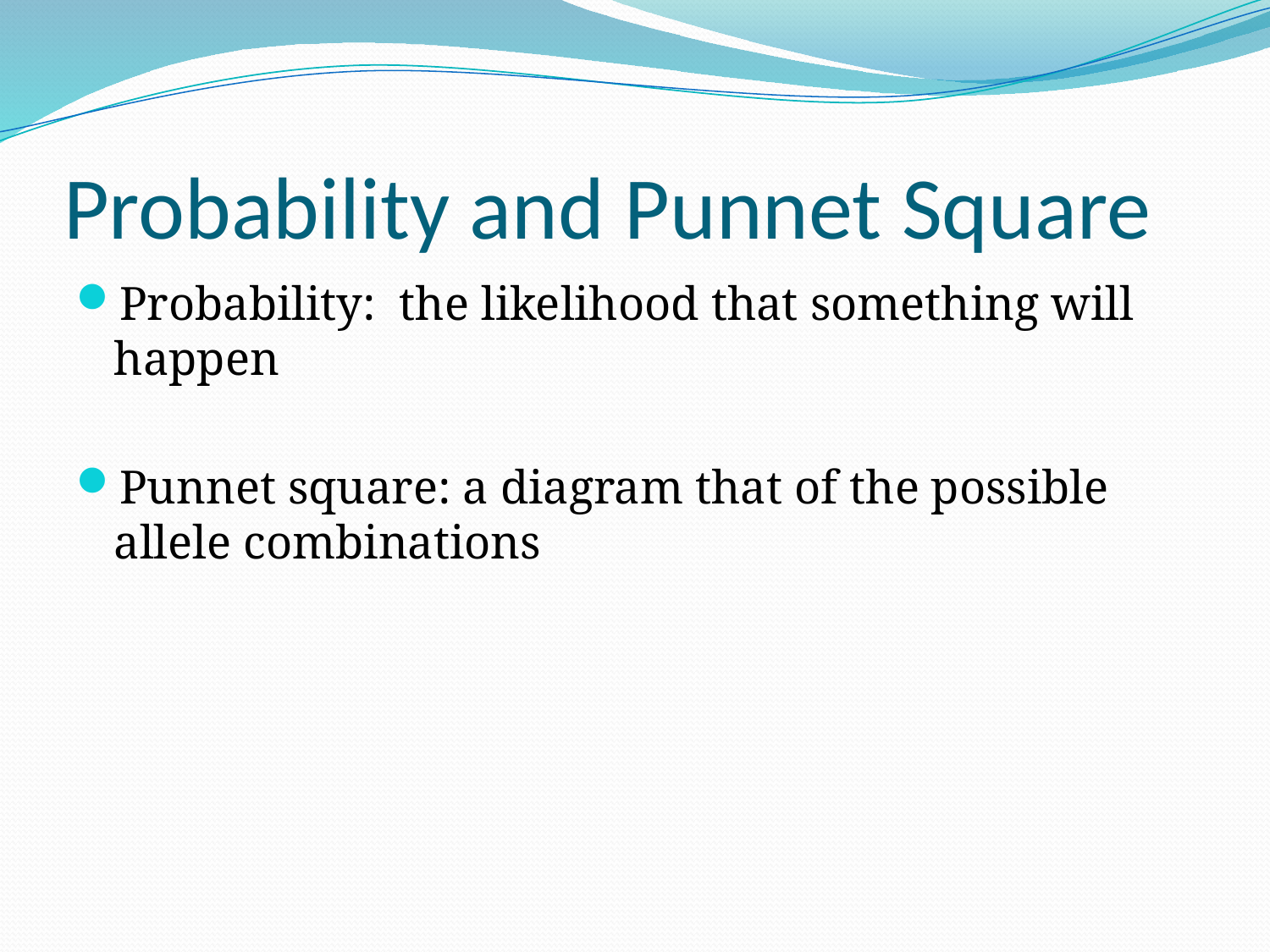

# Probability and Punnet Square
Probability:  the likelihood that something will happen

Punnet square: a diagram that of the possible allele combinations